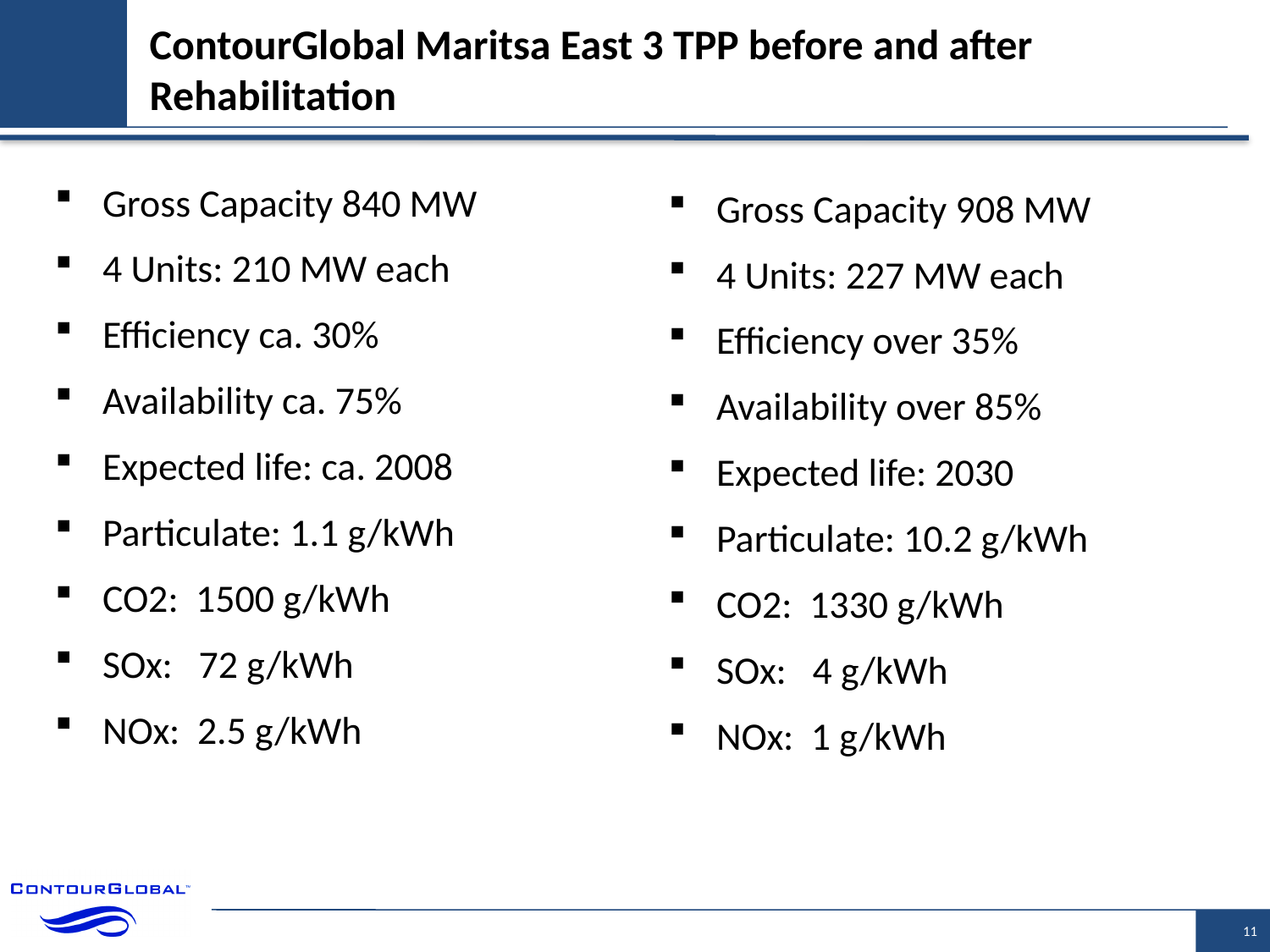

# ContourGlobal Maritsa East 3 TPP before and after Rehabilitation
Gross Capacity 840 MW
4 Units: 210 MW each
Efficiency ca. 30%
Availability ca. 75%
Expected life: ca. 2008
Particulate: 1.1 g/kWh
CO2:  1500 g/kWh
SOx:   72 g/kWh
NOx:  2.5 g/kWh

Gross Capacity 908 MW
4 Units: 227 MW each
Efficiency over 35%
Availability over 85%
Expected life: 2030
Particulate: 10.2 g/kWh
CO2:  1330 g/kWh
SOx:   4 g/kWh
NOx:  1 g/kWh